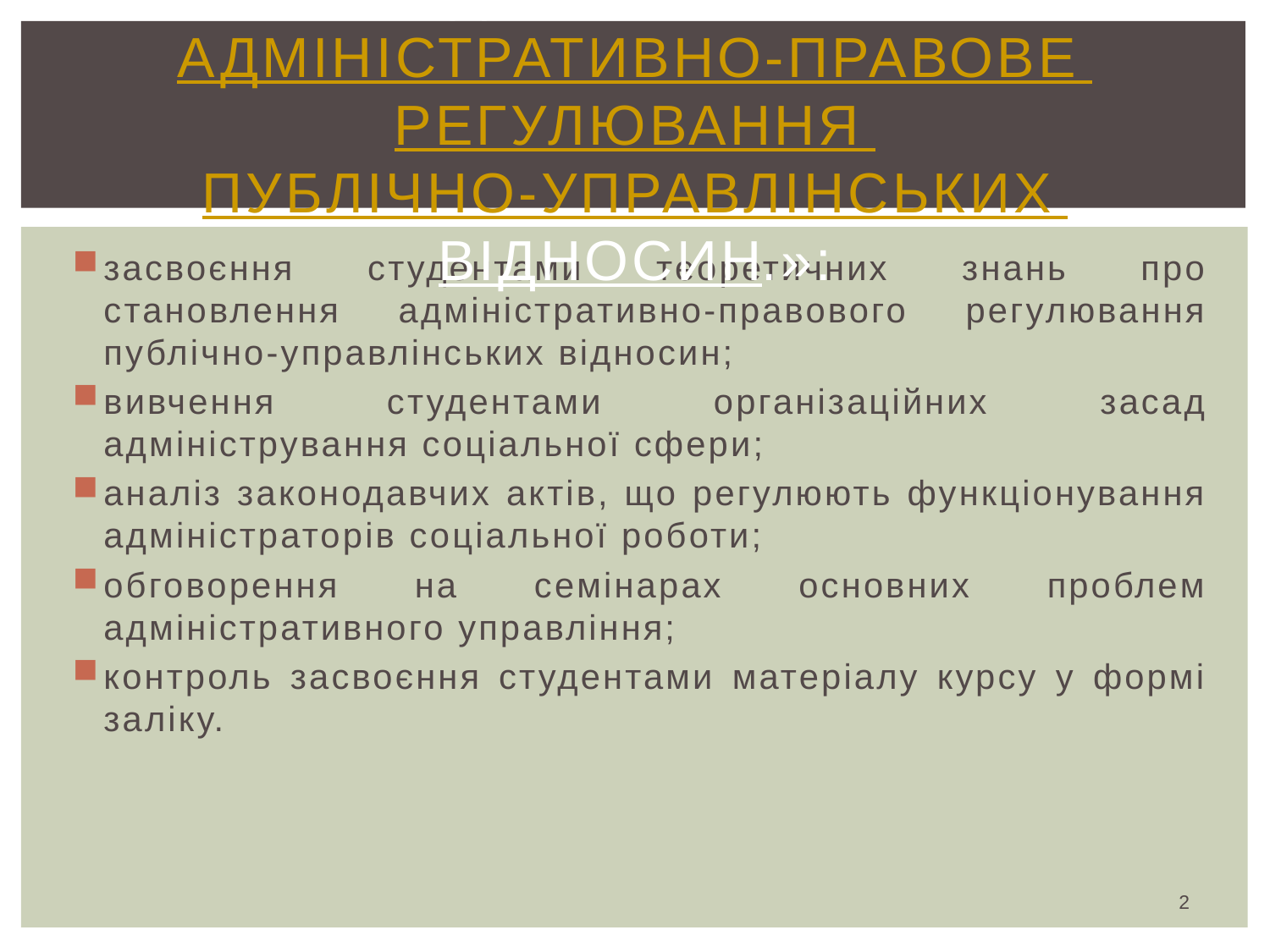

# завдання курсу «Адміністративно-правове регулювання публічно-управлінських відносин.»:
засвоєння студентами теоретичних знань про становлення адміністративно-правового регулювання публічно-управлінських відносин;
вивчення студентами організаційних засад адміністрування соціальної сфери;
аналіз законодавчих актів, що регулюють функціонування адміністраторів соціальної роботи;
обговорення на семінарах основних проблем адміністративного управління;
контроль засвоєння студентами матеріалу курсу у формі заліку.

2